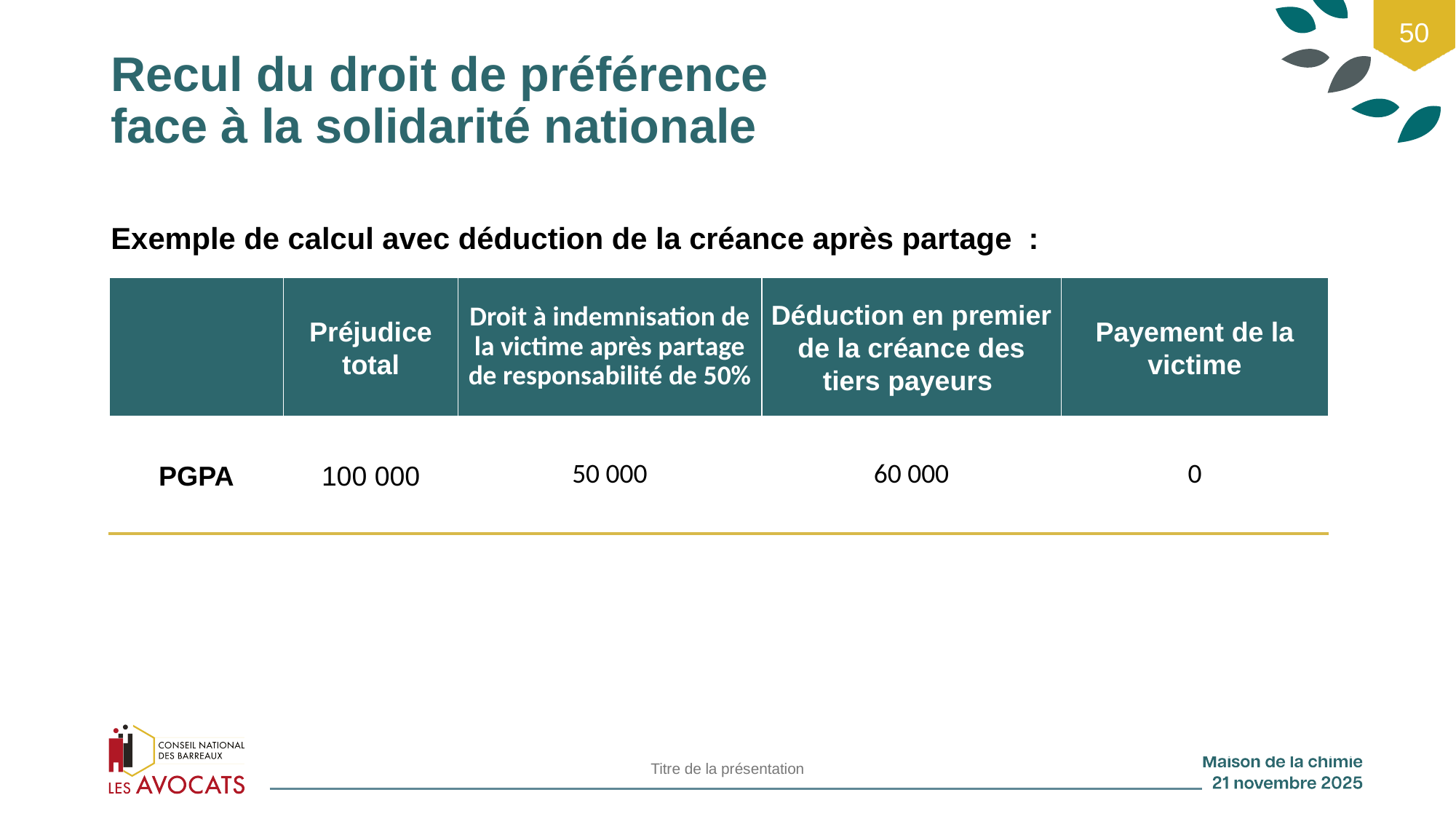

50
# Recul du droit de préférence face à la solidarité nationale
Exemple de calcul avec déduction de la créance après partage  :

|  | Préjudice total | Droit à indemnisation de la victime après partage de responsabilité de 50% | Déduction en premier de la créance des tiers payeurs | Payement de la victime |
| --- | --- | --- | --- | --- |
| PGPA | 100 000 | 50 000 | 60 000 | 0 |

Titre de la présentation